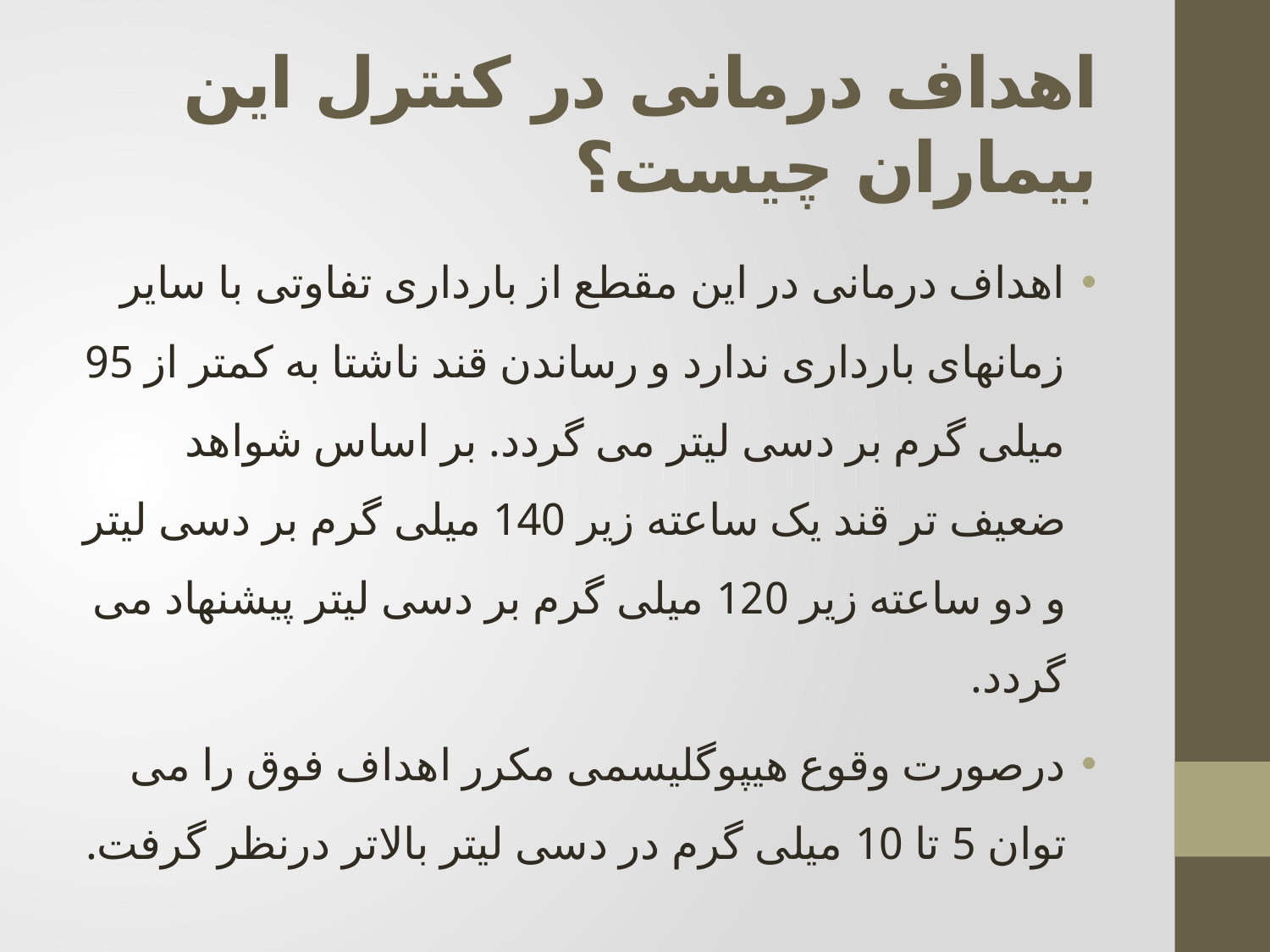

# اهداف درمانی در کنترل این بیماران چیست؟
اهداف درمانی در این مقطع از بارداری تفاوتی با سایر زمانهای بارداری ندارد و رساندن قند ناشتا به کمتر از 95 میلی گرم بر دسی لیتر می گردد. بر اساس شواهد ضعیف تر قند یک ساعته زیر 140 میلی گرم بر دسی لیتر و دو ساعته زیر 120 میلی گرم بر دسی لیتر پیشنهاد می گردد.
درصورت وقوع هیپوگلیسمی مکرر اهداف فوق را می توان 5 تا 10 میلی گرم در دسی لیتر بالاتر درنظر گرفت.